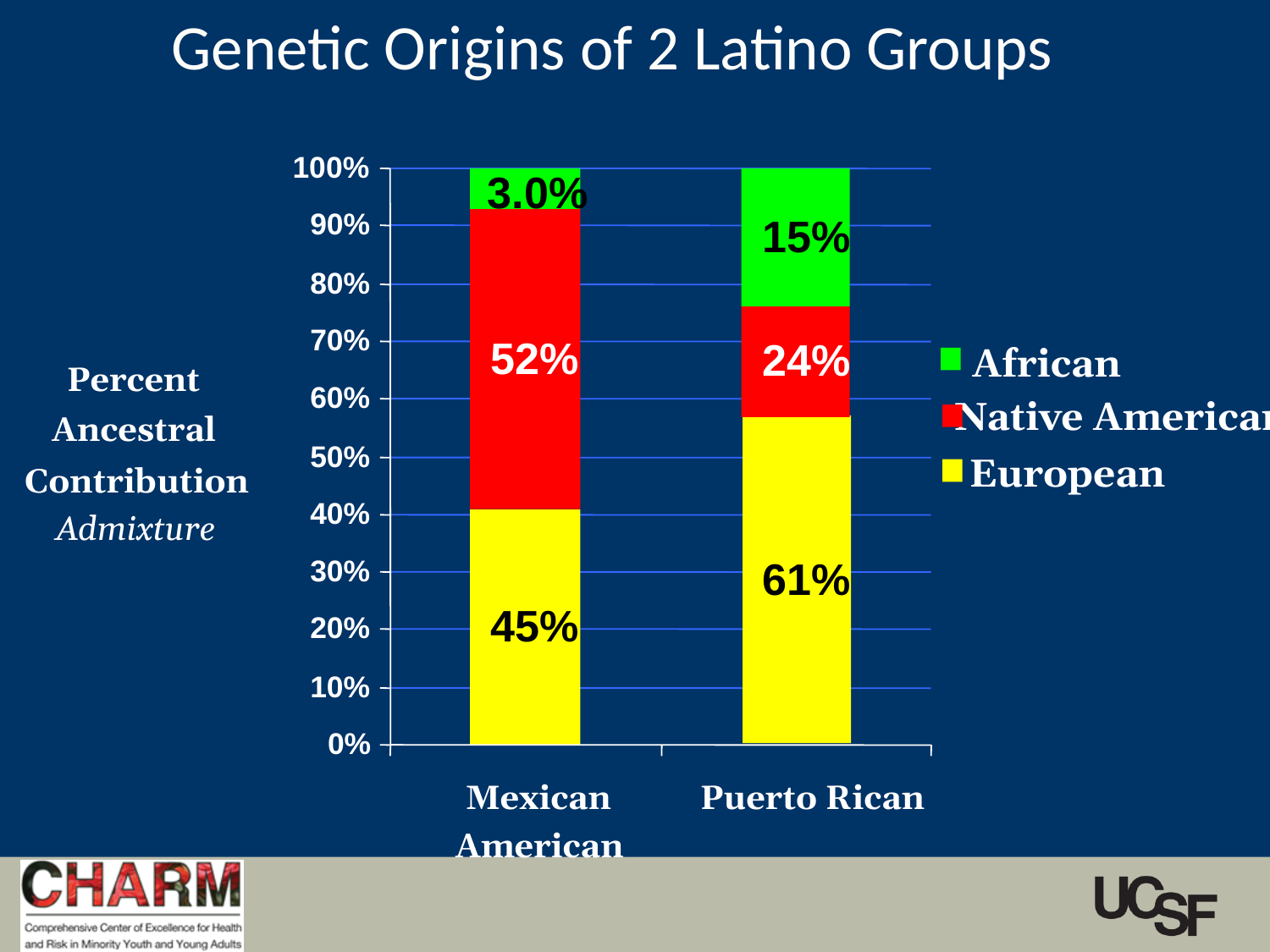

# Genetic Origins of 2 Latino Groups
100%
3.0%

90%

15%

80%

70%
52%
24%

60%

50%

40%

30%
61%

45%
20%

10%

0%

Mexican
Puerto Rican
American
African

European

Native American
Percent
Ancestral
Contribution

Admixture